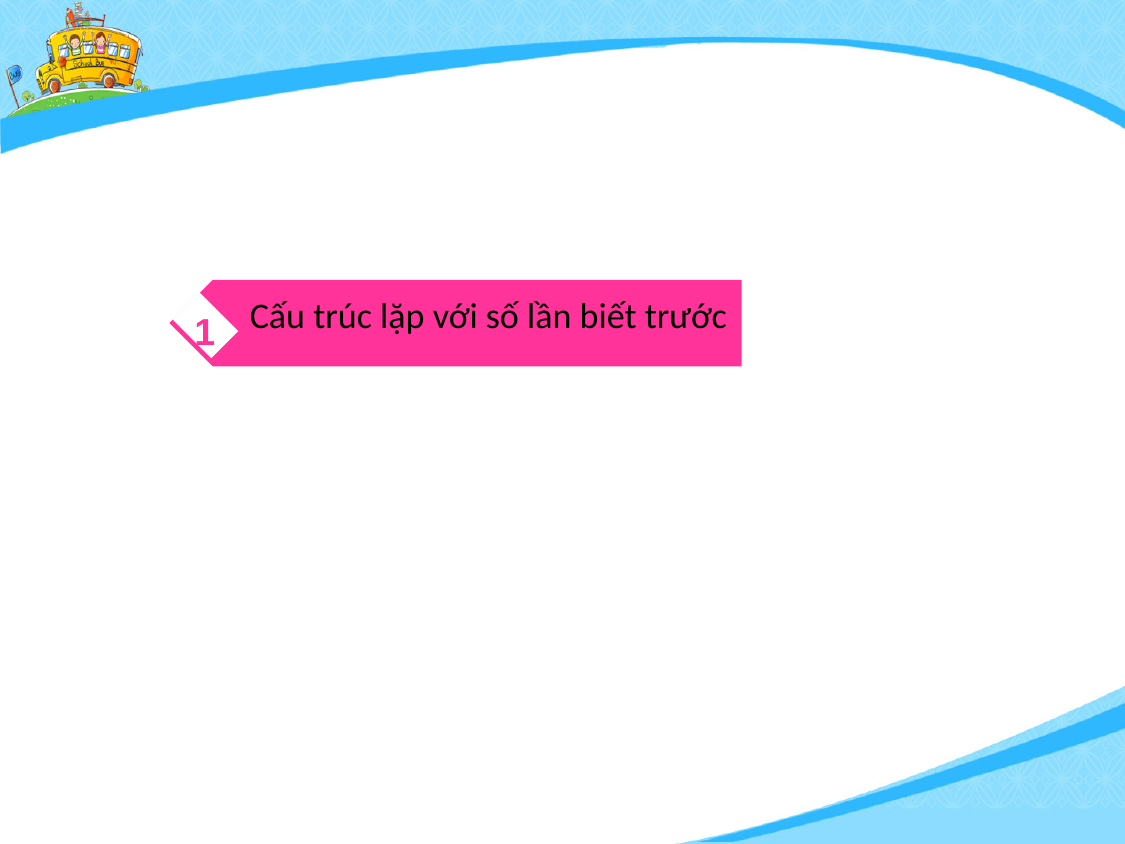

Cấu trúc lặp với số lần biết trước
1